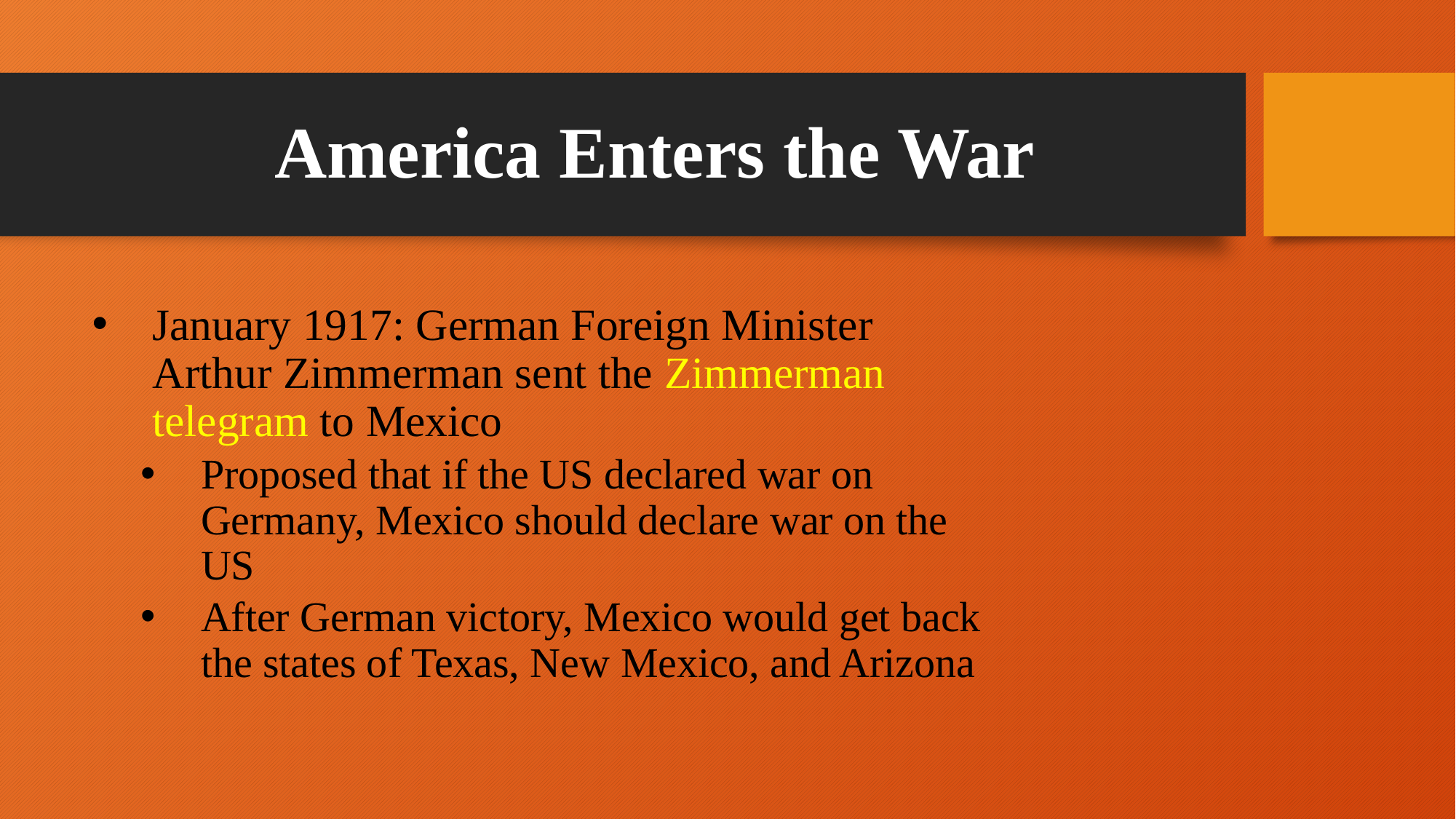

# America Enters the War
January 1917: German Foreign Minister Arthur Zimmerman sent the Zimmerman telegram to Mexico
Proposed that if the US declared war on Germany, Mexico should declare war on the US
After German victory, Mexico would get back the states of Texas, New Mexico, and Arizona